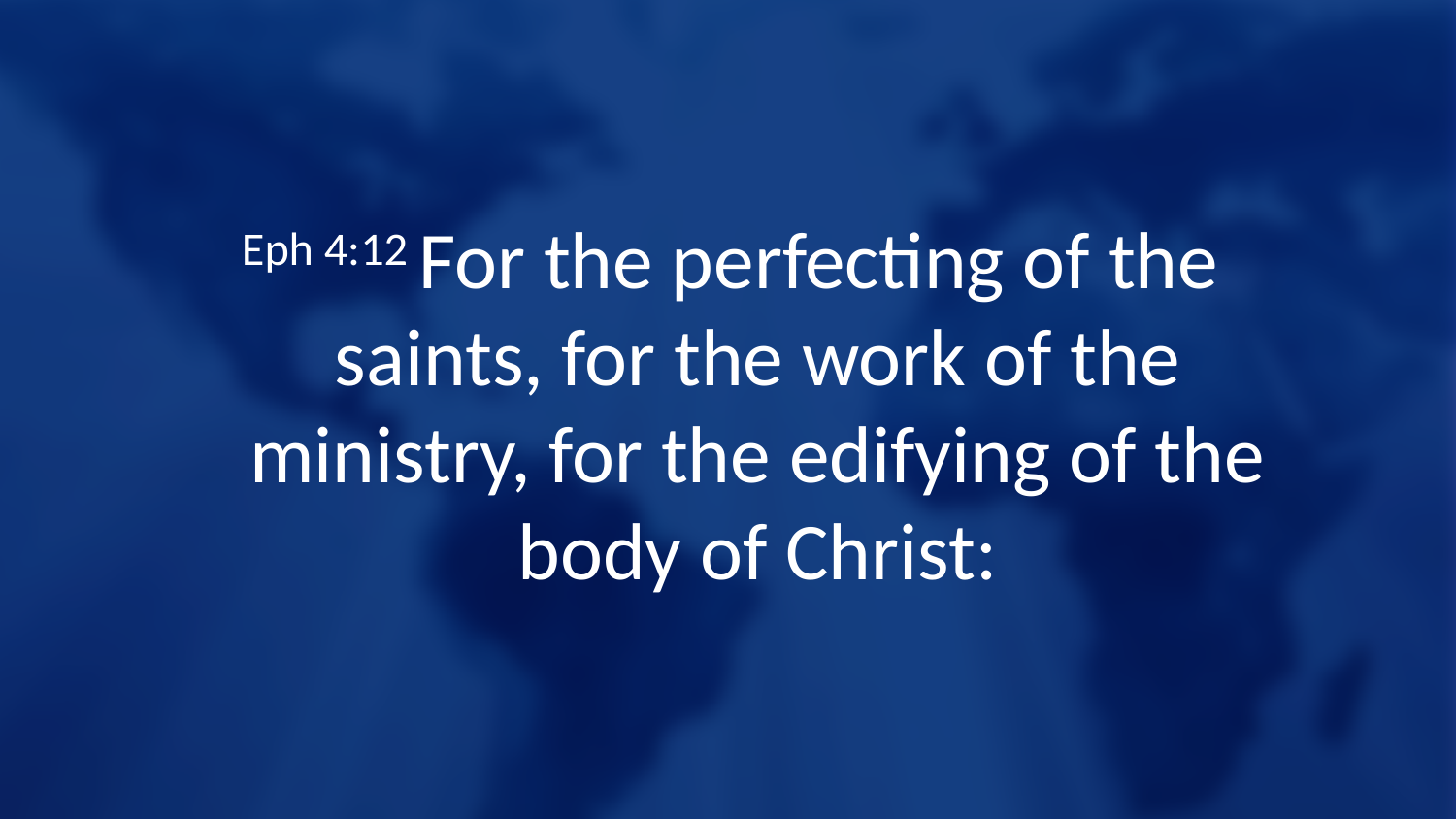

Eph 4:12 For the perfecting of the saints, for the work of the ministry, for the edifying of the body of Christ: